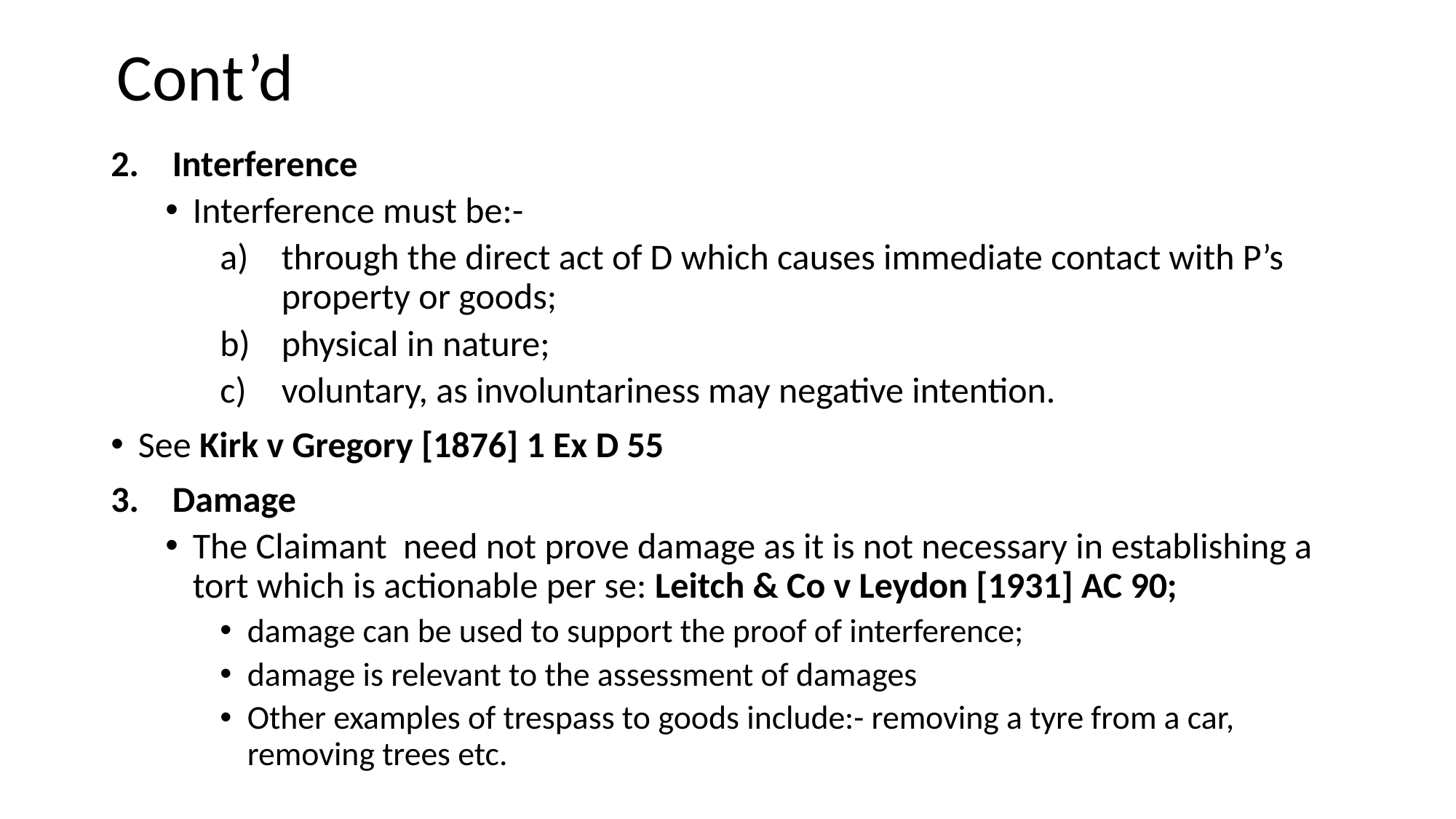

# Cont’d
Interference
Interference must be:-
through the direct act of D which causes immediate contact with P’s property or goods;
physical in nature;
voluntary, as involuntariness may negative intention.
See Kirk v Gregory [1876] 1 Ex D 55
Damage
The Claimant  need not prove damage as it is not necessary in establishing a tort which is actionable per se: Leitch & Co v Leydon [1931] AC 90;
damage can be used to support the proof of interference;
damage is relevant to the assessment of damages
Other examples of trespass to goods include:- removing a tyre from a car, removing trees etc.